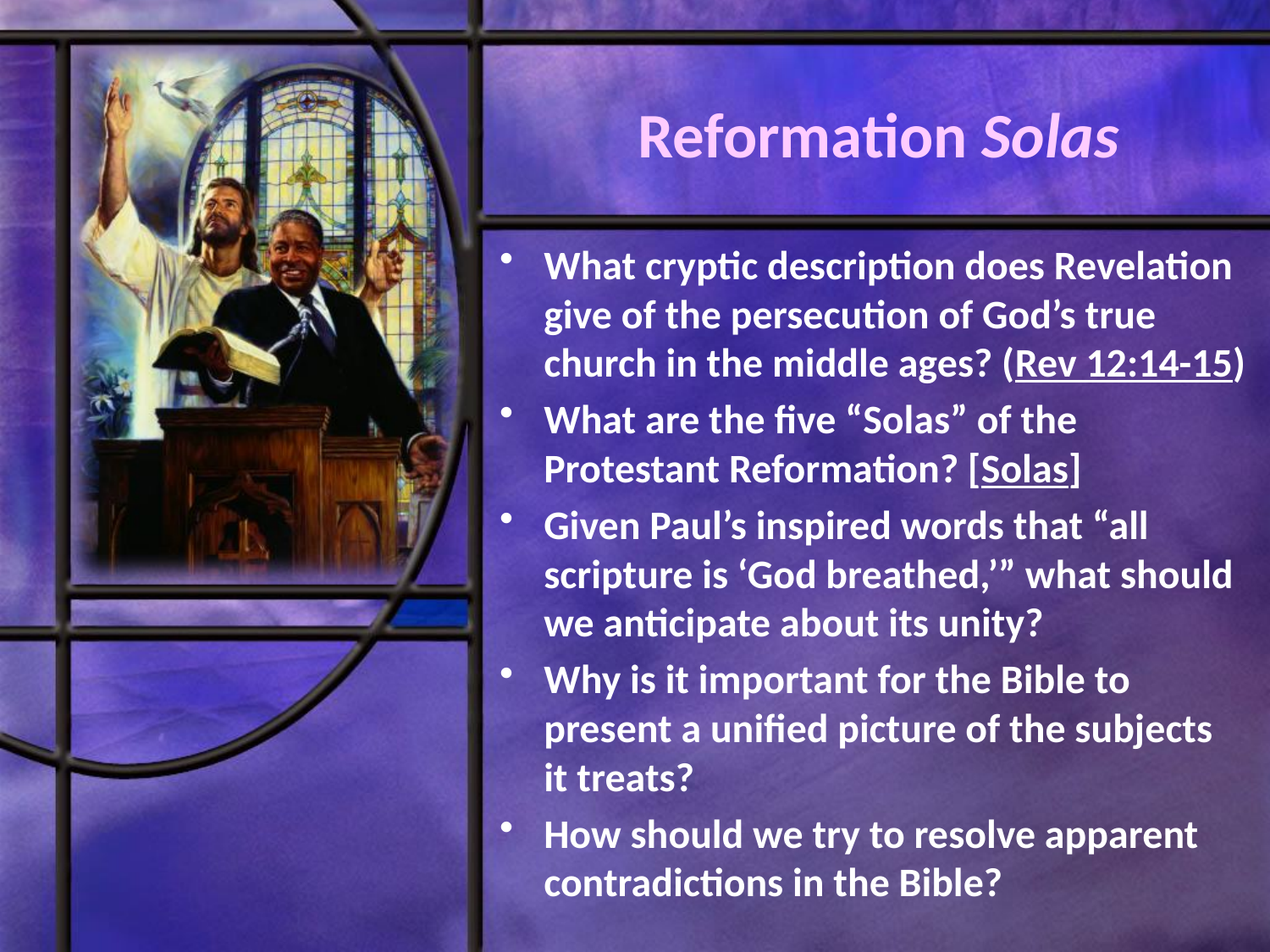

# Reformation Solas
What cryptic description does Revelation give of the persecution of God’s true church in the middle ages? (Rev 12:14-15)
What are the five “Solas” of the Protestant Reformation? [Solas]
Given Paul’s inspired words that “all scripture is ‘God breathed,’” what should we anticipate about its unity?
Why is it important for the Bible to present a unified picture of the subjects it treats?
How should we try to resolve apparent contradictions in the Bible?